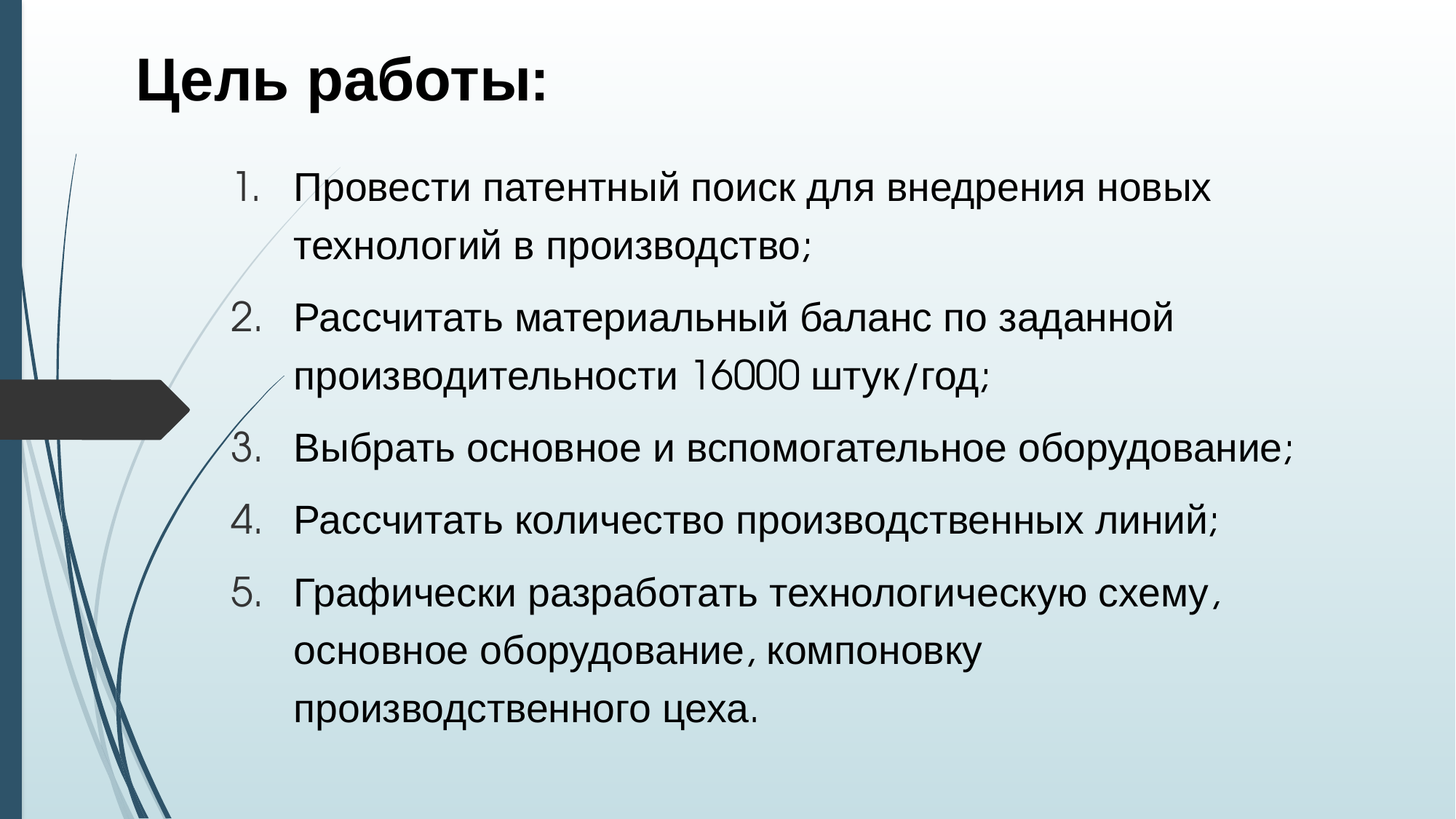

# Цель работы:
Провести патентный поиск для внедрения новых технологий в производство;
Рассчитать материальный баланс по заданной производительности 16000 штук/год;
Выбрать основное и вспомогательное оборудование;
Рассчитать количество производственных линий;
Графически разработать технологическую схему, основное оборудование, компоновку производственного цеха.